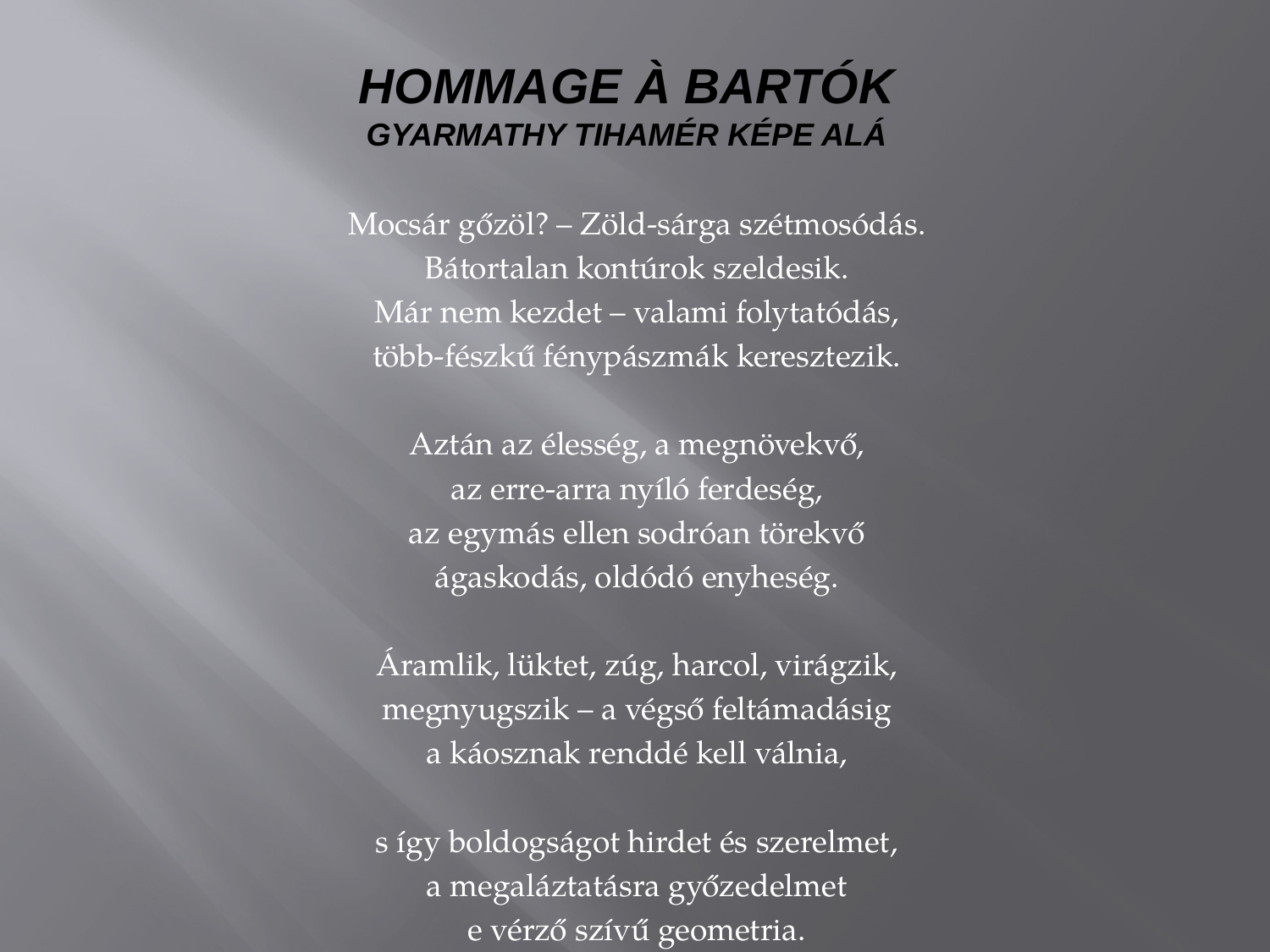

# Hommage à Bartók Gyarmathy Tihamér képe alá
Mocsár gőzöl? – Zöld-sárga szétmosódás.
Bátortalan kontúrok szeldesik.
Már nem kezdet – valami folytatódás,
több-fészkű fénypászmák keresztezik.

Aztán az élesség, a megnövekvő,
az erre-arra nyíló ferdeség,
az egymás ellen sodróan törekvő
ágaskodás, oldódó enyheség.

Áramlik, lüktet, zúg, harcol, virágzik,
megnyugszik – a végső feltámadásig
a káosznak renddé kell válnia,

s így boldogságot hirdet és szerelmet,
a megaláztatásra győzedelmet
e vérző szívű geometria.